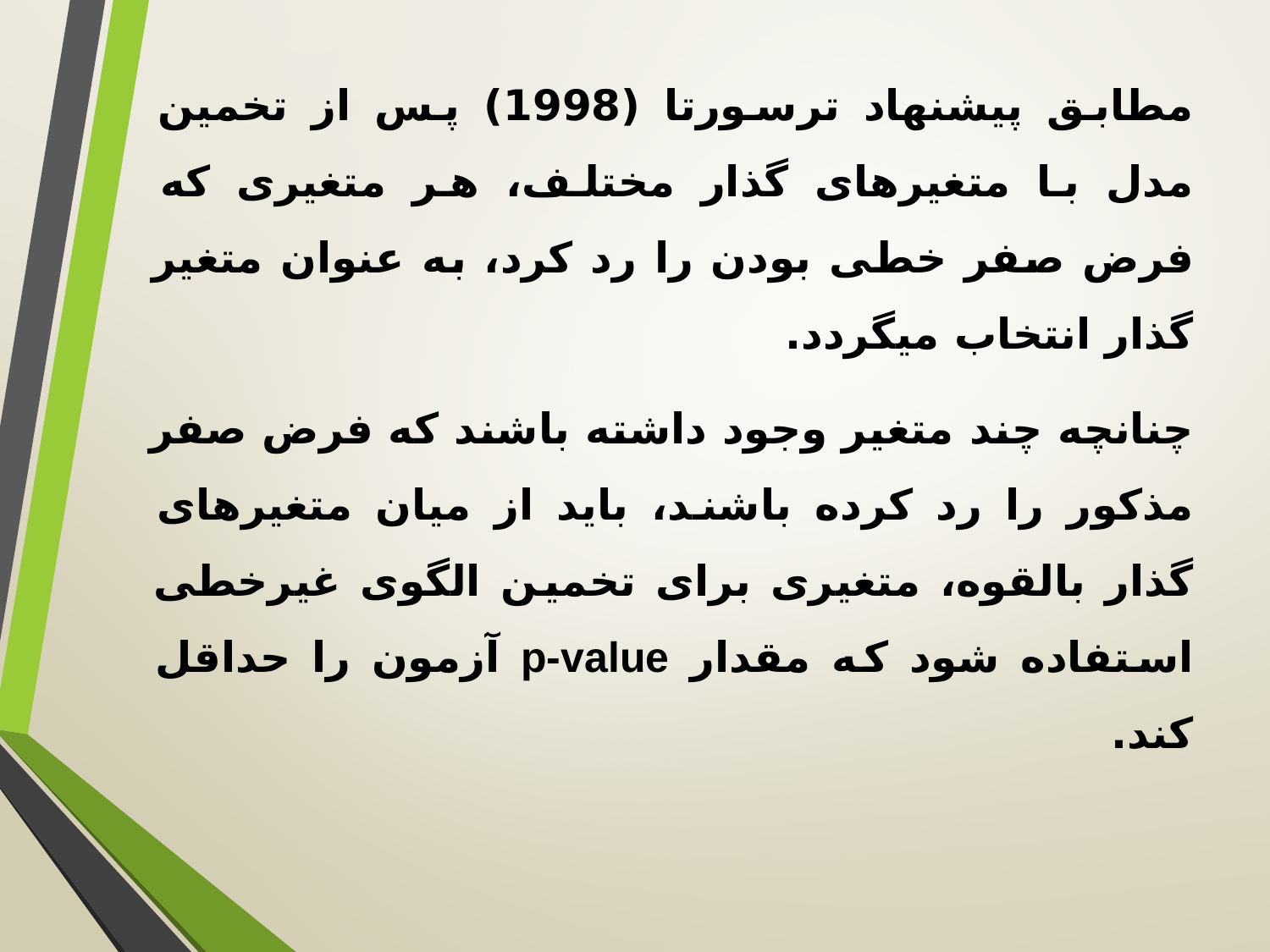

مطابق پیشنهاد ترسورتا (1998) پس از تخمین مدل با متغیرهای گذار مختلف، هر متغیری که فرض صفر خطی بودن را رد کرد، به عنوان متغیر گذار انتخاب می­گردد.
چنانچه چند متغیر وجود داشته باشند که فرض صفر مذکور را رد کرده باشند، باید از میان متغیرهای گذار بالقوه، متغیری برای تخمین الگوی غیرخطی استفاده شود که مقدار p-value آزمون را حداقل کند.